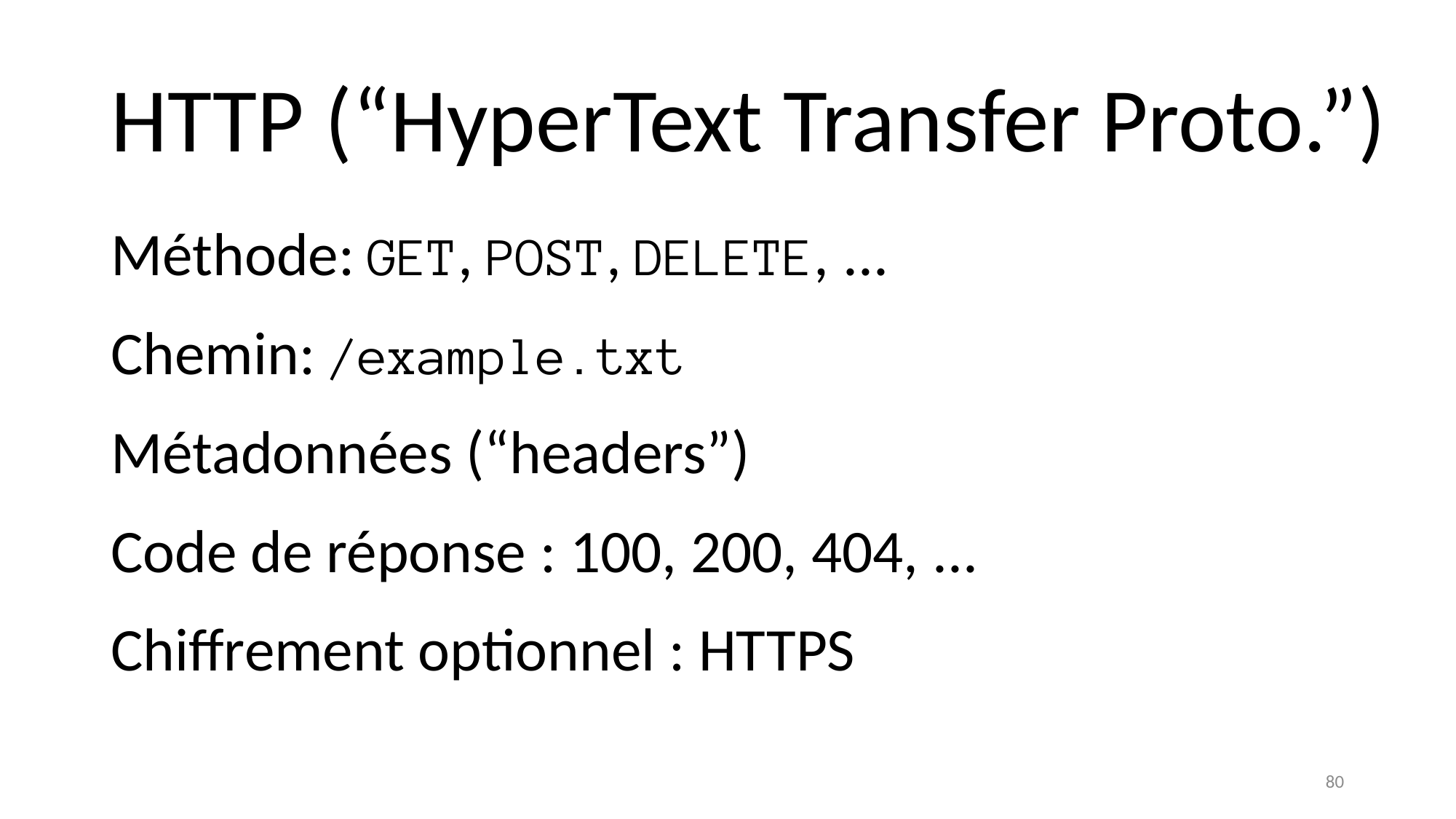

# HTTP (“HyperText Transfer Proto.”)
Méthode: GET, POST, DELETE, ...
Chemin: /example.txt
Métadonnées (“headers”)
Code de réponse : 100, 200, 404, ...
Chiffrement optionnel : HTTPS
80